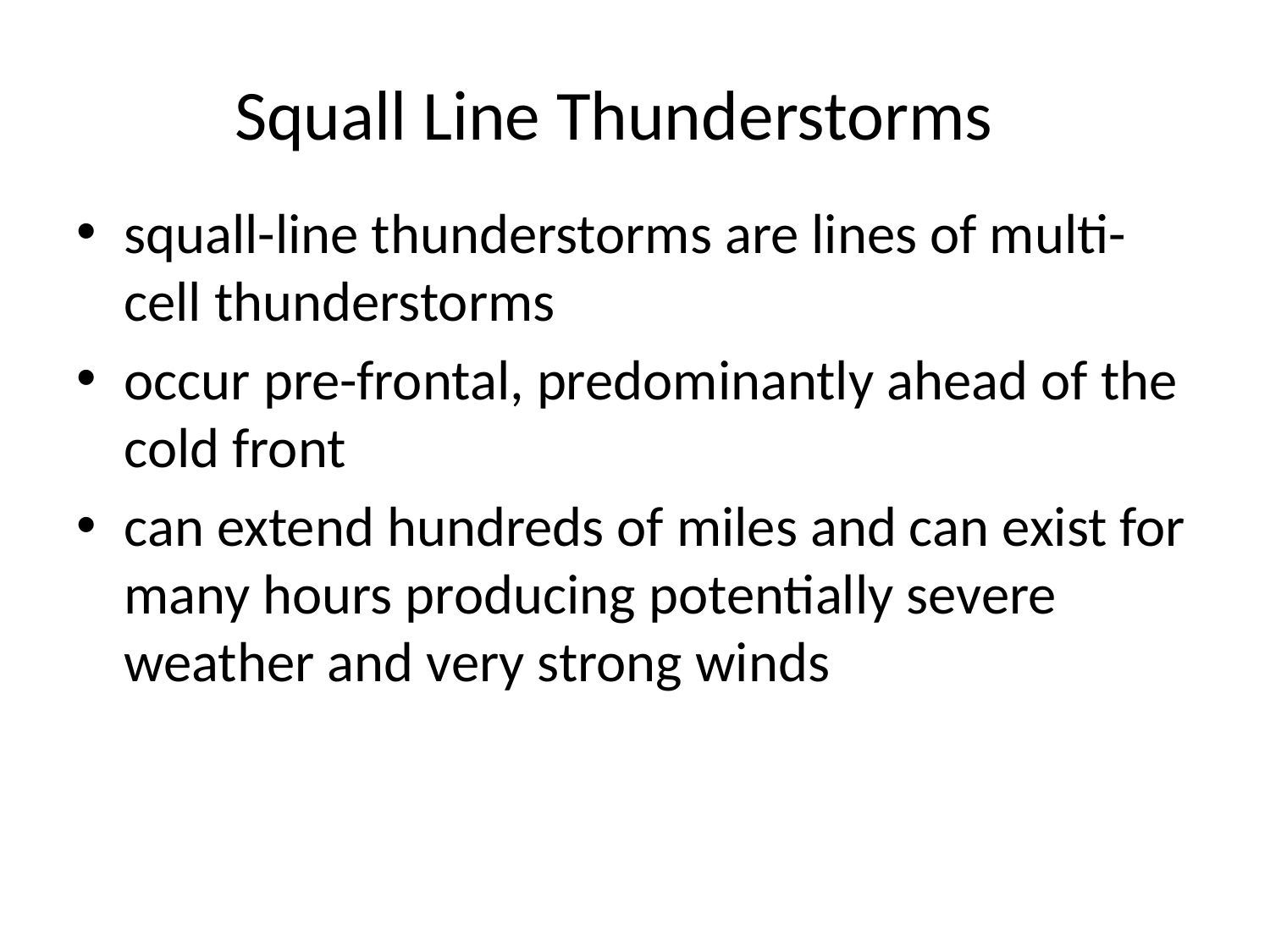

#
Squall Line Thunderstorms
squall-line thunderstorms are lines of multi-cell thunderstorms
occur pre-frontal, predominantly ahead of the cold front
can extend hundreds of miles and can exist for many hours producing potentially severe weather and very strong winds